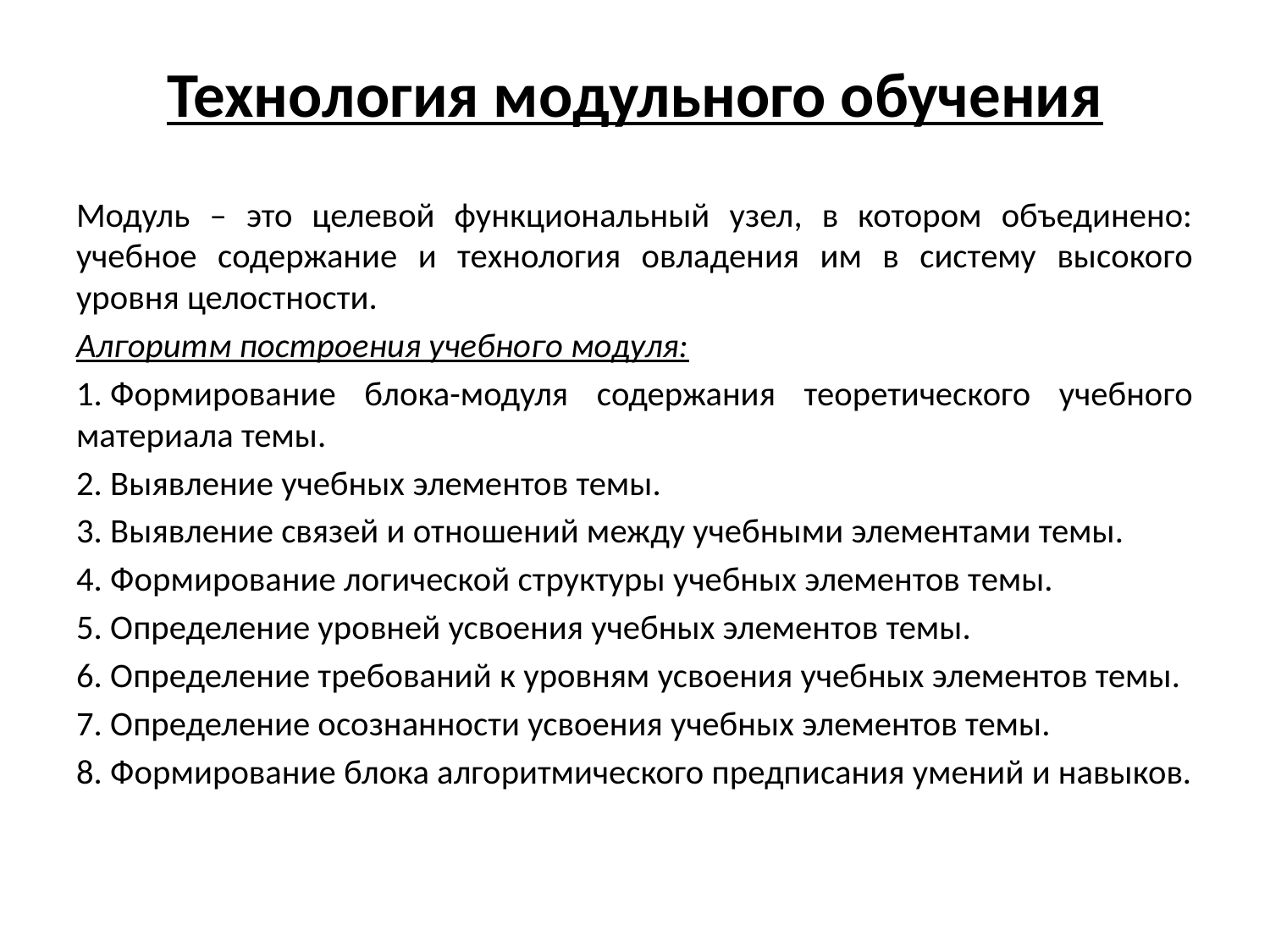

# Технология модульного обучения
Модуль – это целевой функциональный узел, в котором объединено: учебное содержание и технология овладения им в систему высокого уровня целостности.
Алгоритм построения учебного модуля:
1. Формирование блока-модуля содержания теоретического учебного материала темы.
2. Выявление учебных элементов темы.
3. Выявление связей и отношений между учебными элементами темы.
4. Формирование логической структуры учебных элементов темы.
5. Определение уровней усвоения учебных элементов темы.
6. Определение требований к уровням усвоения учебных элементов темы.
7. Определение осознанности усвоения учебных элементов темы.
8. Формирование блока алгоритмического предписания умений и навыков.